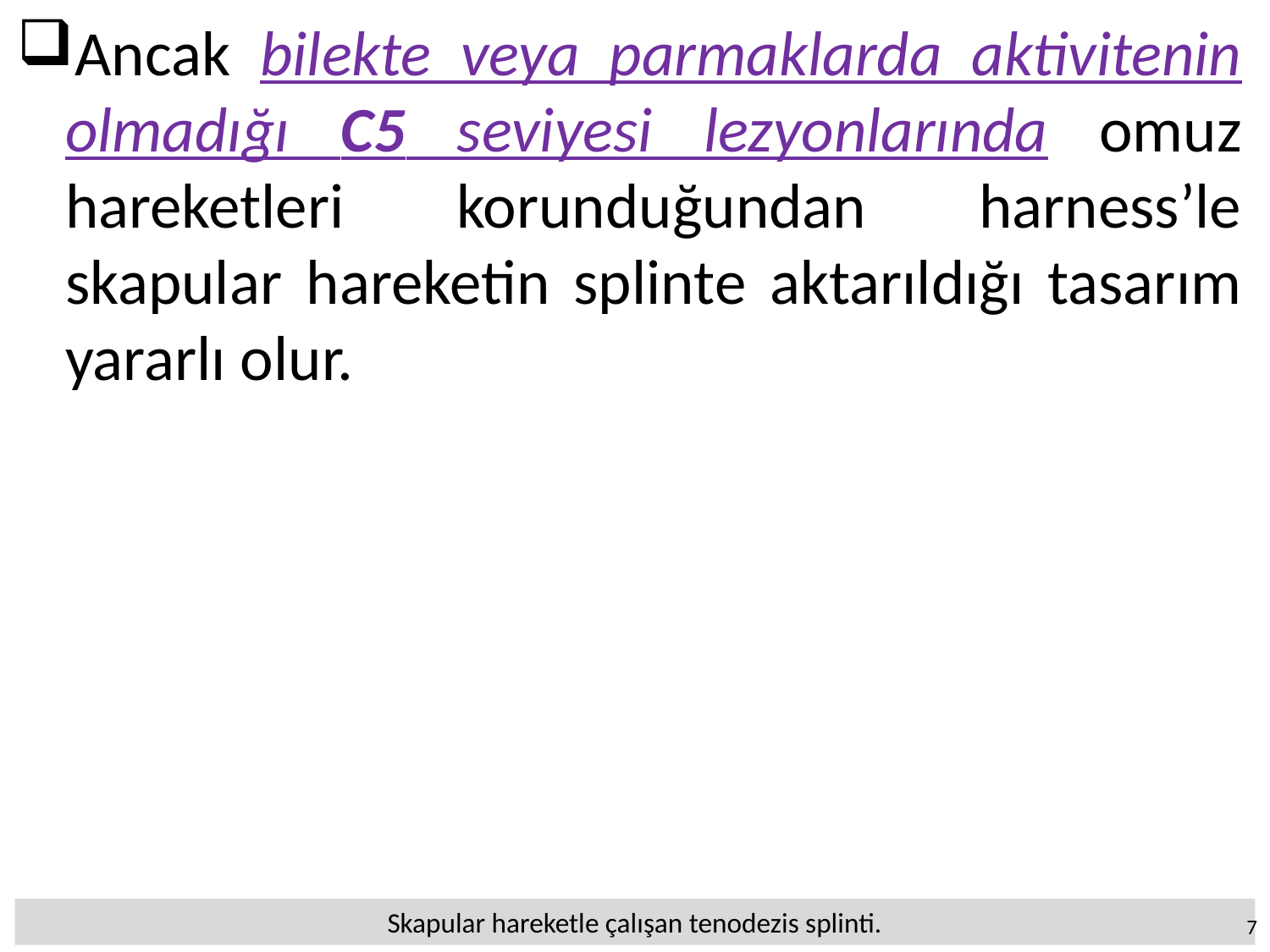

Ancak bilekte veya parmaklarda aktivitenin olmadığı C5 seviyesi lezyonlarında omuz hareketleri korunduğundan harness’le skapular hareketin splinte aktarıldığı tasarım yararlı olur.
Skapular hareketle çalışan tenodezis splinti.
7